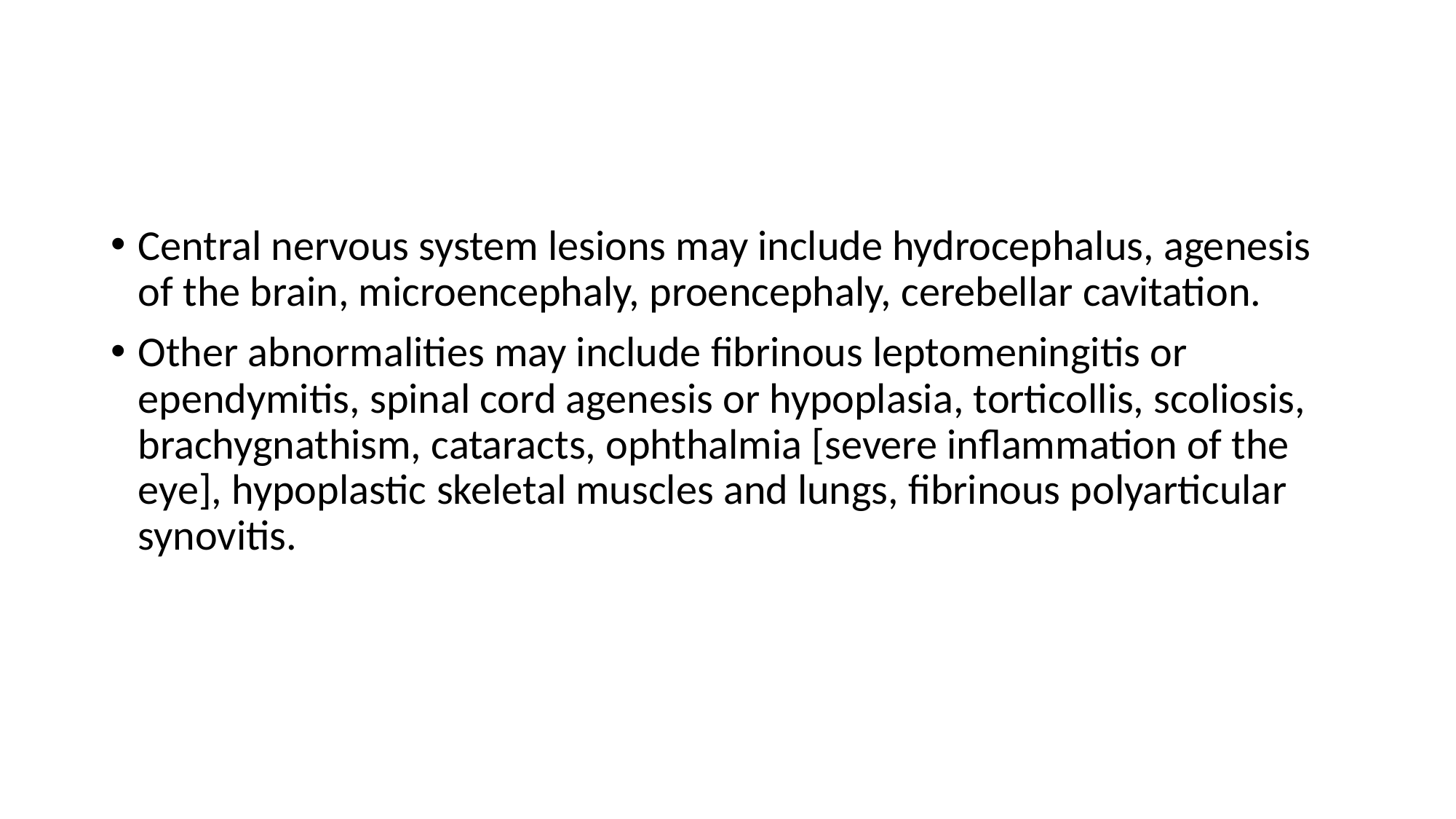

#
Central nervous system lesions may include hydrocephalus, agenesis of the brain, microencephaly, proencephaly, cerebellar cavitation.
Other abnormalities may include fibrinous leptomeningitis or ependymitis, spinal cord agenesis or hypoplasia, torticollis, scoliosis, brachygnathism, cataracts, ophthalmia [severe inflammation of the eye], hypoplastic skeletal muscles and lungs, fibrinous polyarticular synovitis.